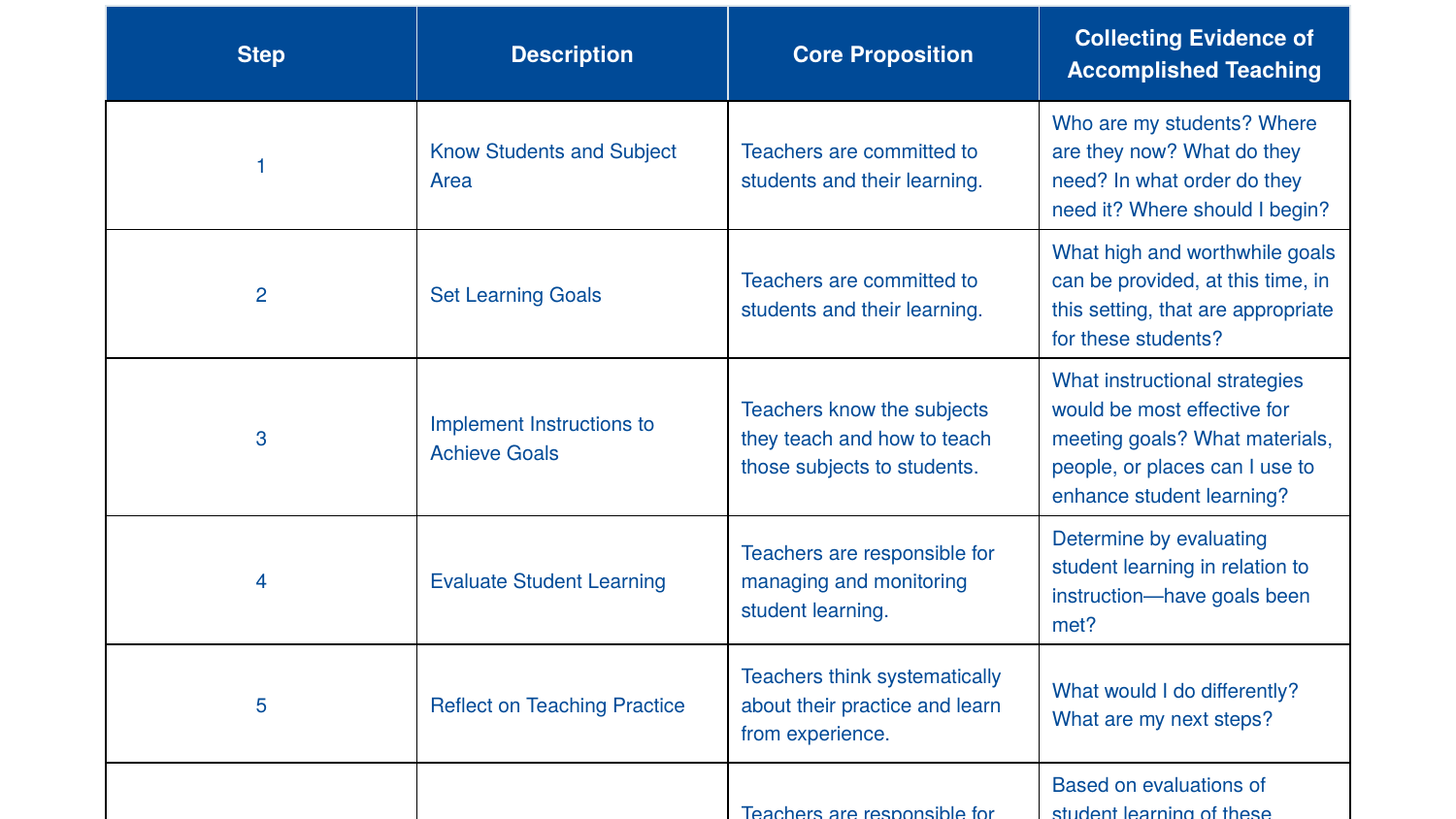

| Step | Description | Core Proposition | Collecting Evidence of Accomplished Teaching |
| --- | --- | --- | --- |
| 1 | Know Students and Subject Area | Teachers are committed to students and their learning. | Who are my students? Where are they now? What do they need? In what order do they need it? Where should I begin? |
| 2 | Set Learning Goals | Teachers are committed to students and their learning. | What high and worthwhile goals can be provided, at this time, in this setting, that are appropriate for these students? |
| 3 | Implement Instructions to Achieve Goals | Teachers know the subjects they teach and how to teach those subjects to students. | What instructional strategies would be most effective for meeting goals? What materials, people, or places can I use to enhance student learning? |
| 4 | Evaluate Student Learning | Teachers are responsible for managing and monitoring student learning. | Determine by evaluating student learning in relation to instruction—have goals been met? |
| 5 | Reflect on Teaching Practice | Teachers think systematically about their practice and learn from experience. | What would I do differently? What are my next steps? |
| 6 | Set New Learning Goals | Teachers are responsible for managing and monitoring student learning. | Based on evaluations of student learning of these students at this time, what goals would now be appropriate to set for students? |